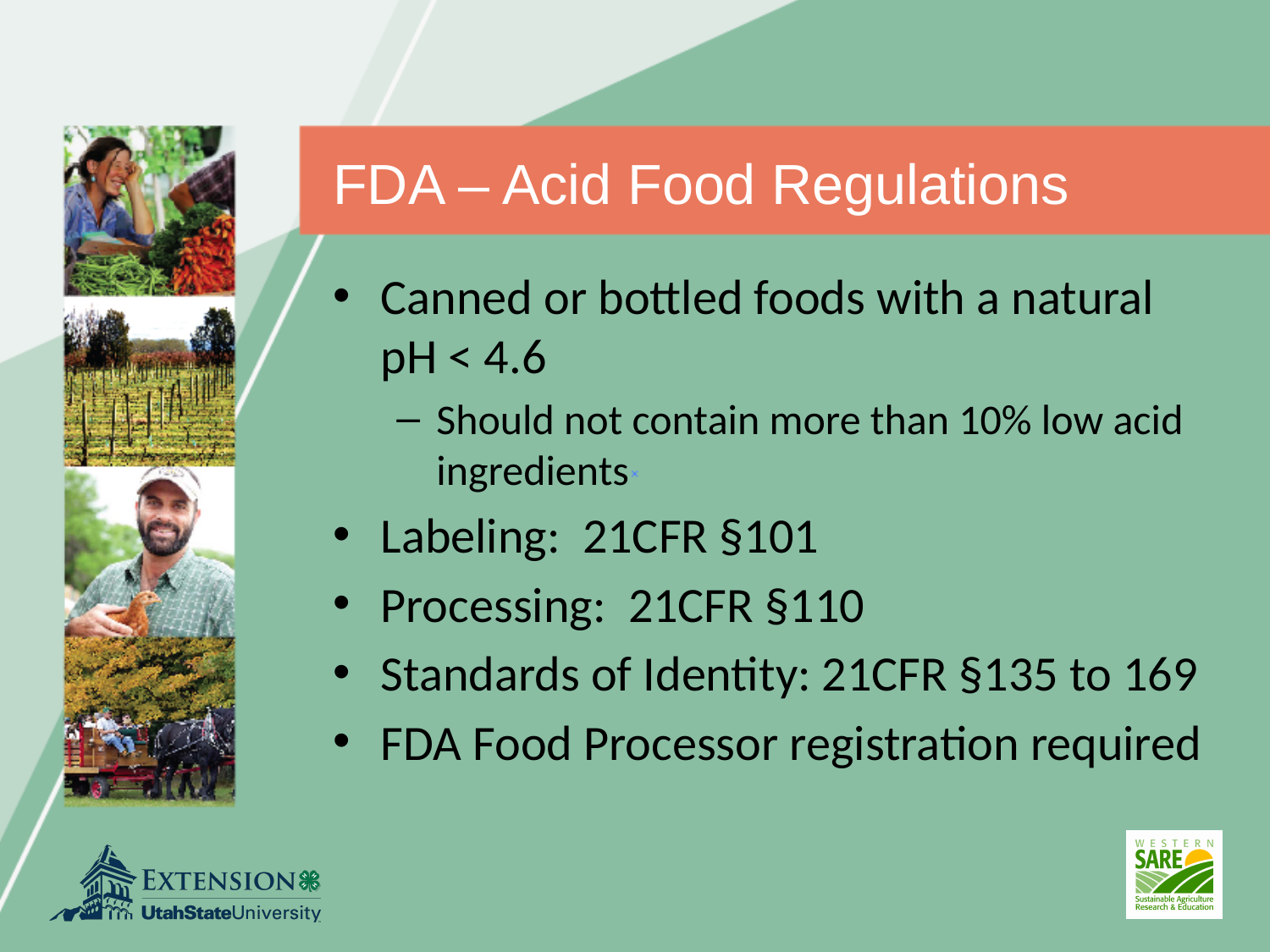

# FDA – Acid Food Regulations
Canned or bottled foods with a natural pH < 4.6
Should not contain more than 10% low acid ingredients
Labeling:  21CFR §101
Processing:  21CFR §110
Standards of Identity: 21CFR §135 to 169
FDA Food Processor registration required